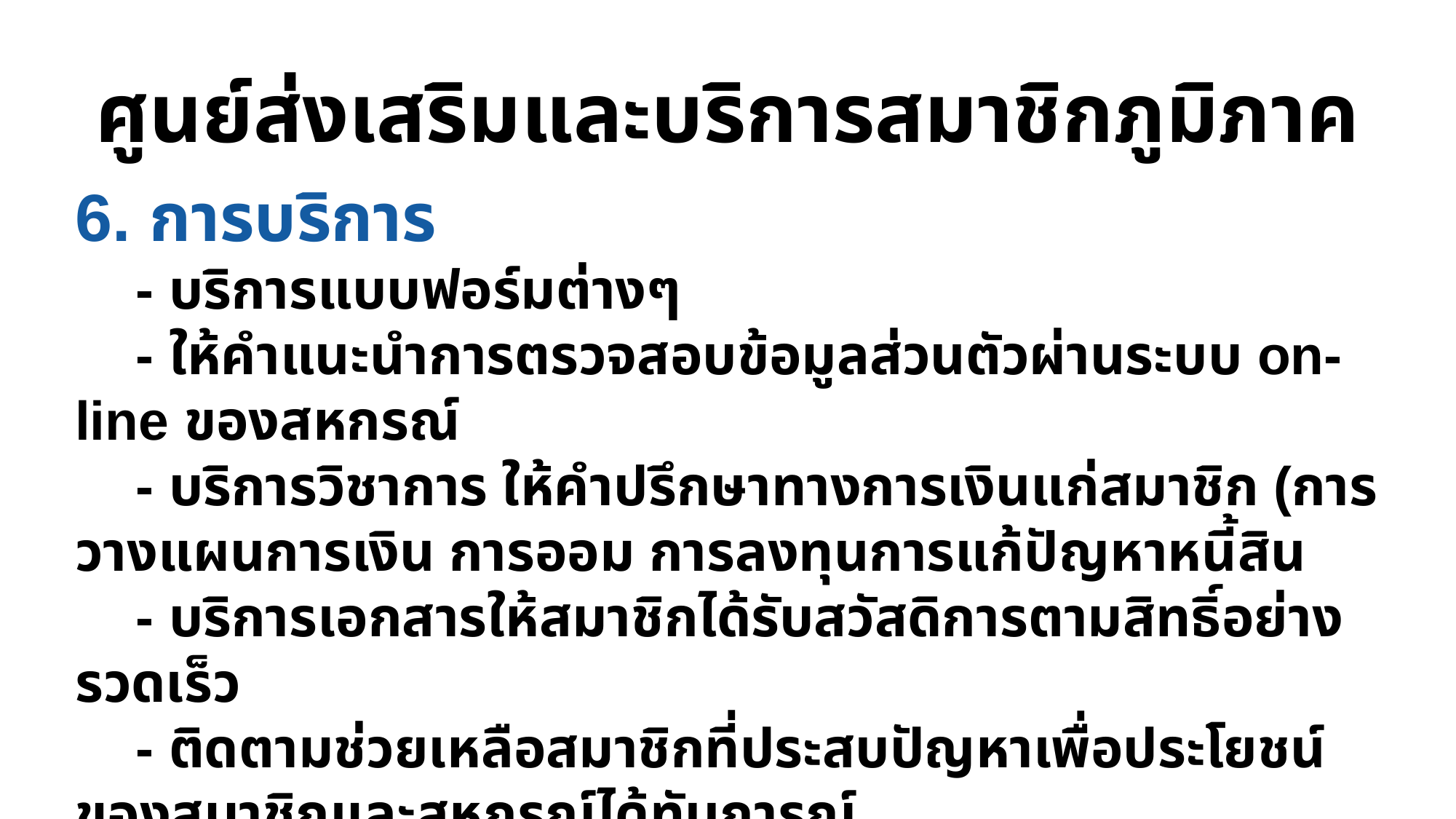

# ศูนย์ส่งเสริมและบริการสมาชิกภูมิภาค
6. การบริการ
    - บริการแบบฟอร์มต่างๆ
    - ให้คำแนะนำการตรวจสอบข้อมูลส่วนตัวผ่านระบบ on-line ของสหกรณ์
    - บริการวิชาการ ให้คำปรึกษาทางการเงินแก่สมาชิก (การวางแผนการเงิน การออม การลงทุนการแก้ปัญหาหนี้สิน
    - บริการเอกสารให้สมาชิกได้รับสวัสดิการตามสิทธิ์อย่างรวดเร็ว
    - ติดตามช่วยเหลือสมาชิกที่ประสบปัญหาเพื่อประโยชน์ของสมาชิกและสหกรณ์ได้ทันการณ์
    - ให้คำแนะนำการรวมกลุ่มสนใจของสมาชิกเพื่อทำกิจกรรมพัฒนาคุณภาพชีวิต.